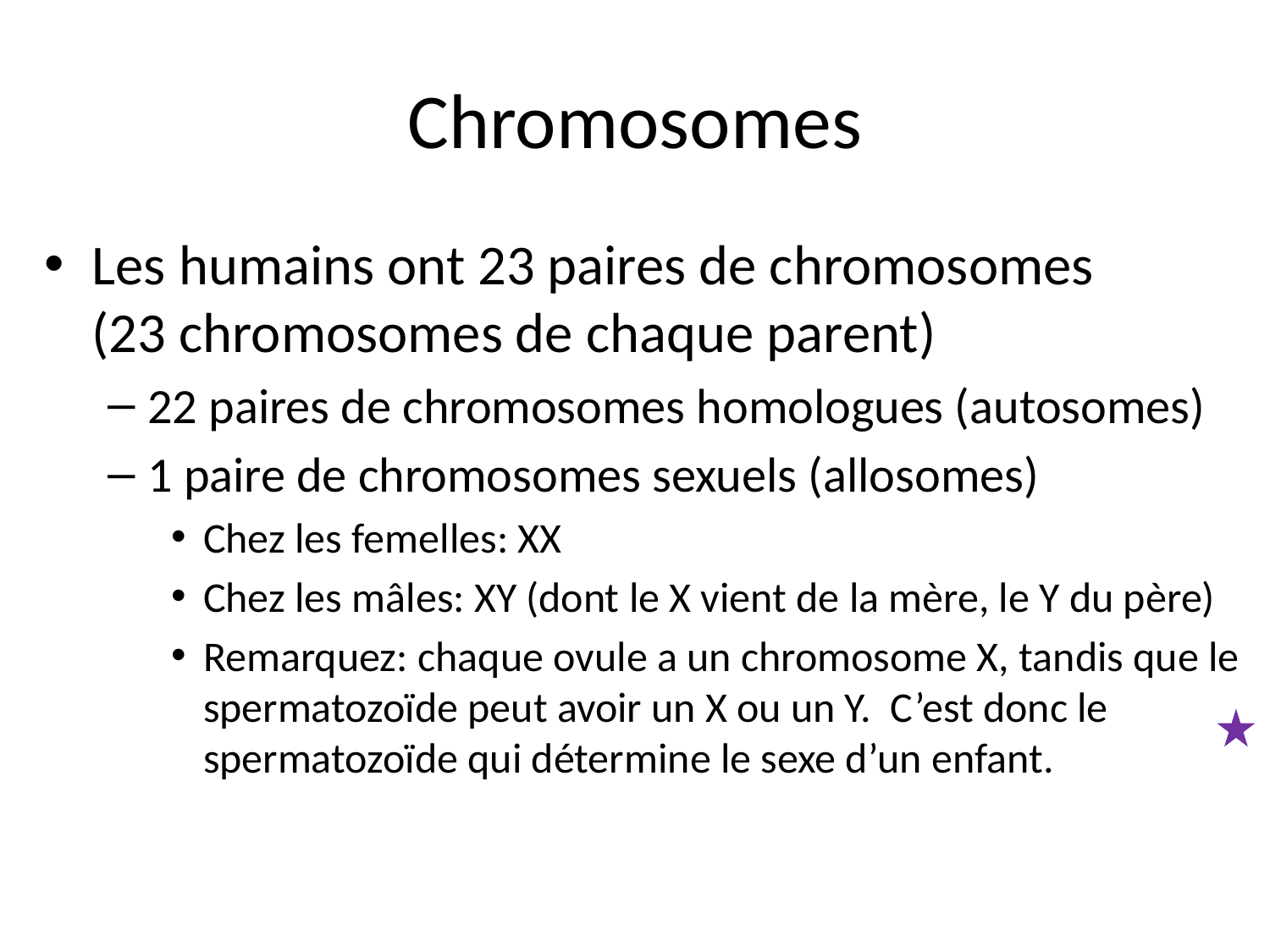

# Chromosomes
Les humains ont 23 paires de chromosomes
(23 chromosomes de chaque parent)
22 paires de chromosomes homologues (autosomes)
1 paire de chromosomes sexuels (allosomes)
Chez les femelles: XX
Chez les mâles: XY (dont le X vient de la mère, le Y du père)
Remarquez: chaque ovule a un chromosome X, tandis que le spermatozoïde peut avoir un X ou un Y.  C’est donc le spermatozoïde qui détermine le sexe d’un enfant.